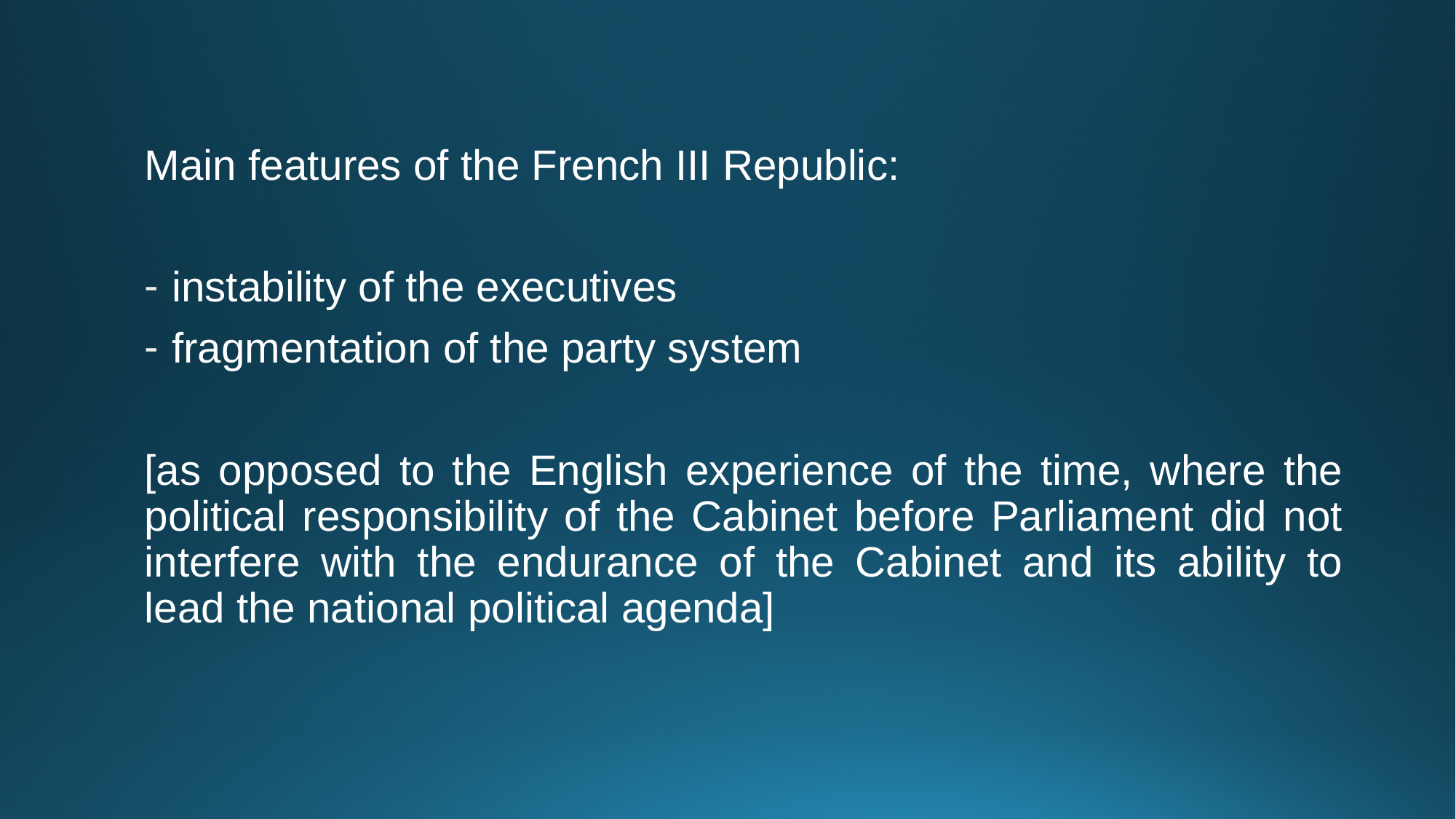

Main features of the French III Republic:

instability of the executives
fragmentation of the party system

[as opposed to the English experience of the time, where the political responsibility of the Cabinet before Parliament did not interfere with the endurance of the Cabinet and its ability to lead the national political agenda]